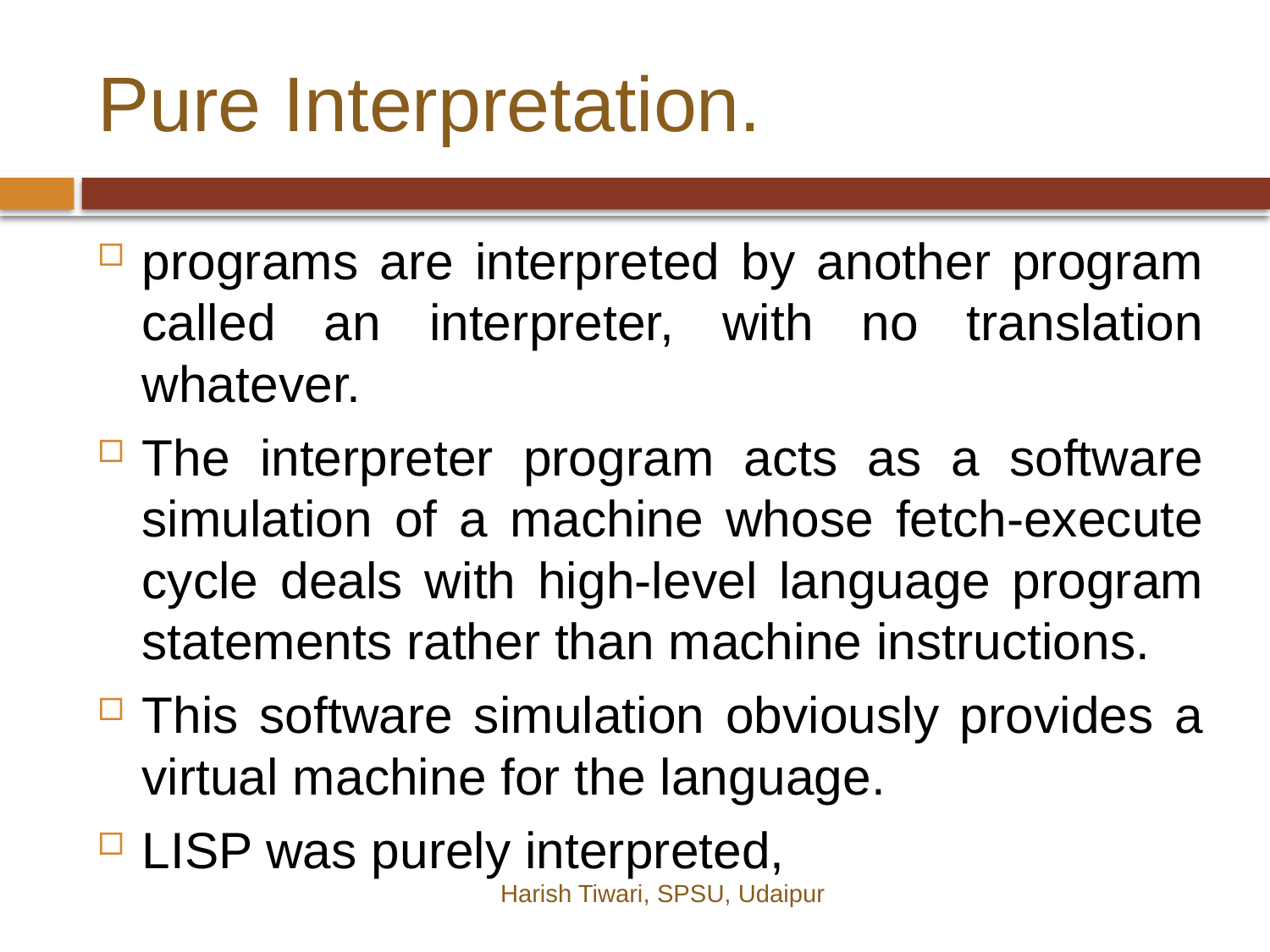

# Pure Interpretation.
programs are interpreted by another program called an interpreter, with no translation whatever.
The interpreter program acts as a software simulation of a machine whose fetch-execute cycle deals with high-level language program statements rather than machine instructions.
This software simulation obviously provides a virtual machine for the language.
LISP was purely interpreted,

Harish Tiwari, SPSU, Udaipur